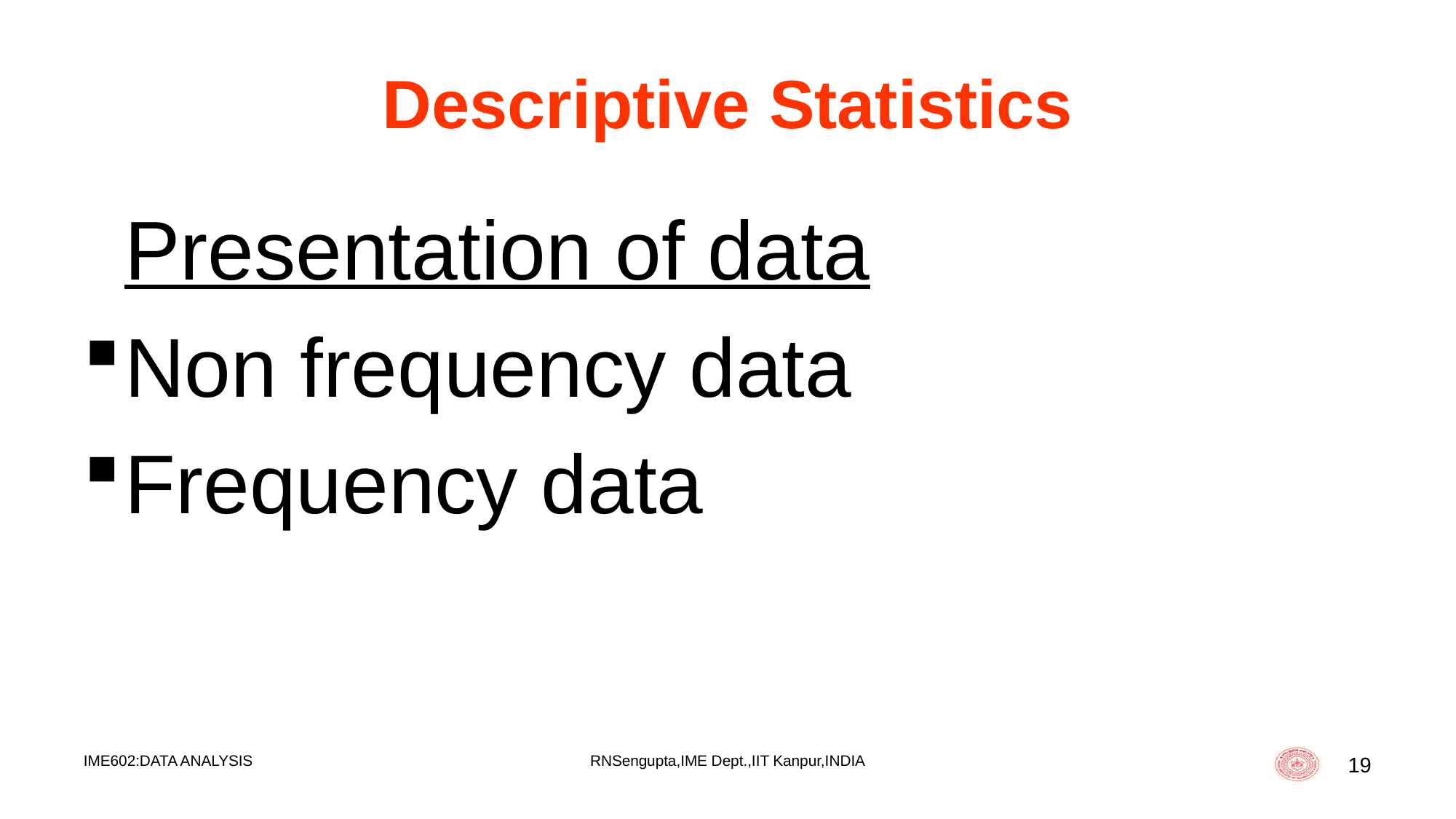

# Descriptive Statistics
	Presentation of data
Non frequency data
Frequency data
IME602:DATA ANALYSIS
RNSengupta,IME Dept.,IIT Kanpur,INDIA
19